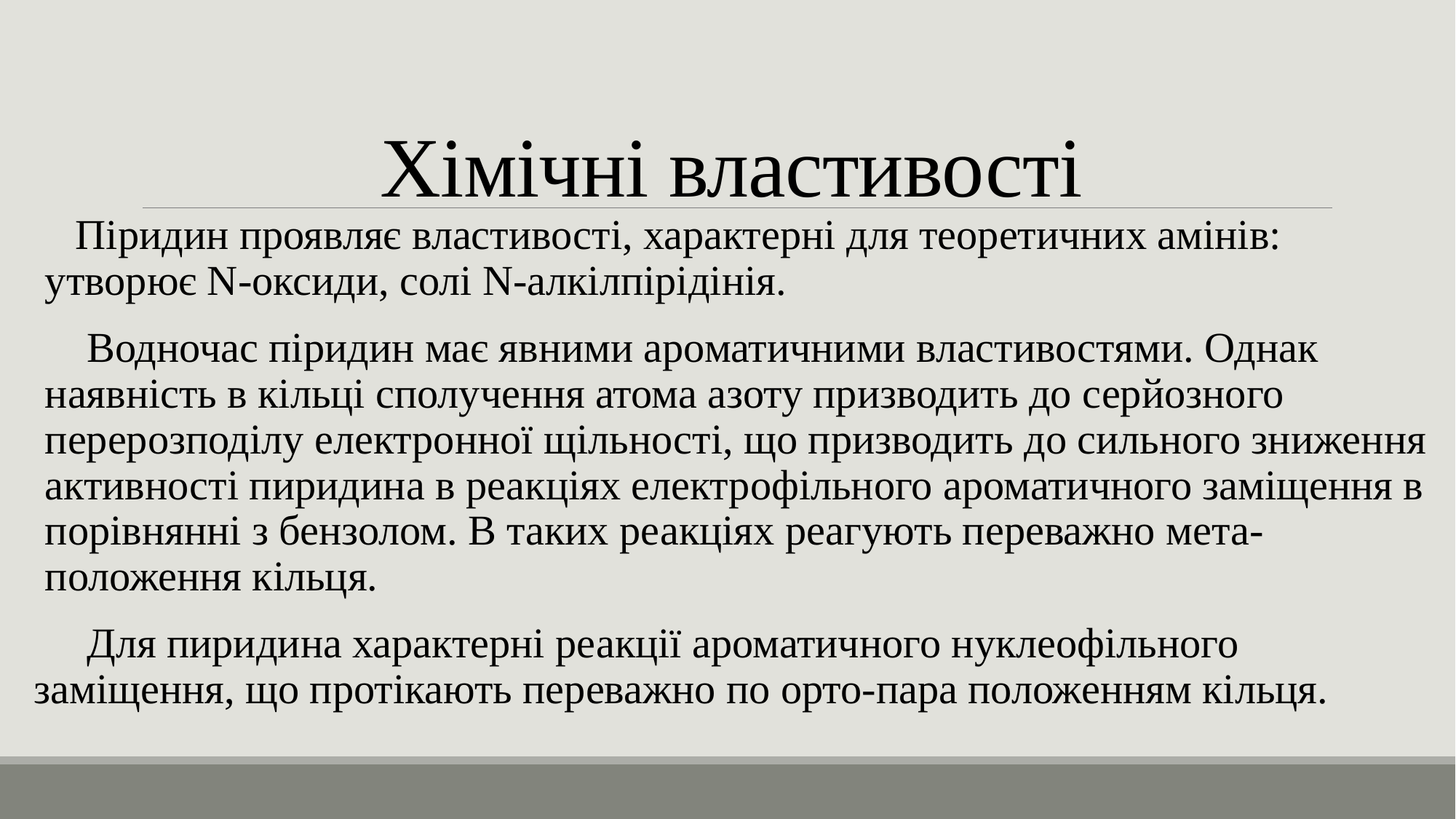

# Хімічні властивості
    Піридин проявляє властивості, характерні для теоретичних амінів: утворює N-оксиди, солі N-алкілпірідінія.
    Водночас піридин має явними ароматичними властивостями. Однак наявність в кільці сполучення атома азоту призводить до серйозного перерозподілу електронної щільності, що призводить до сильного зниження активності пиридина в реакціях електрофільного ароматичного заміщення в порівнянні з бензолом. В таких реакціях реагують переважно мета-положення кільця.
     Для пиридина характерні реакції ароматичного нуклеофільного заміщення, що протікають переважно по орто-пара положенням кільця.